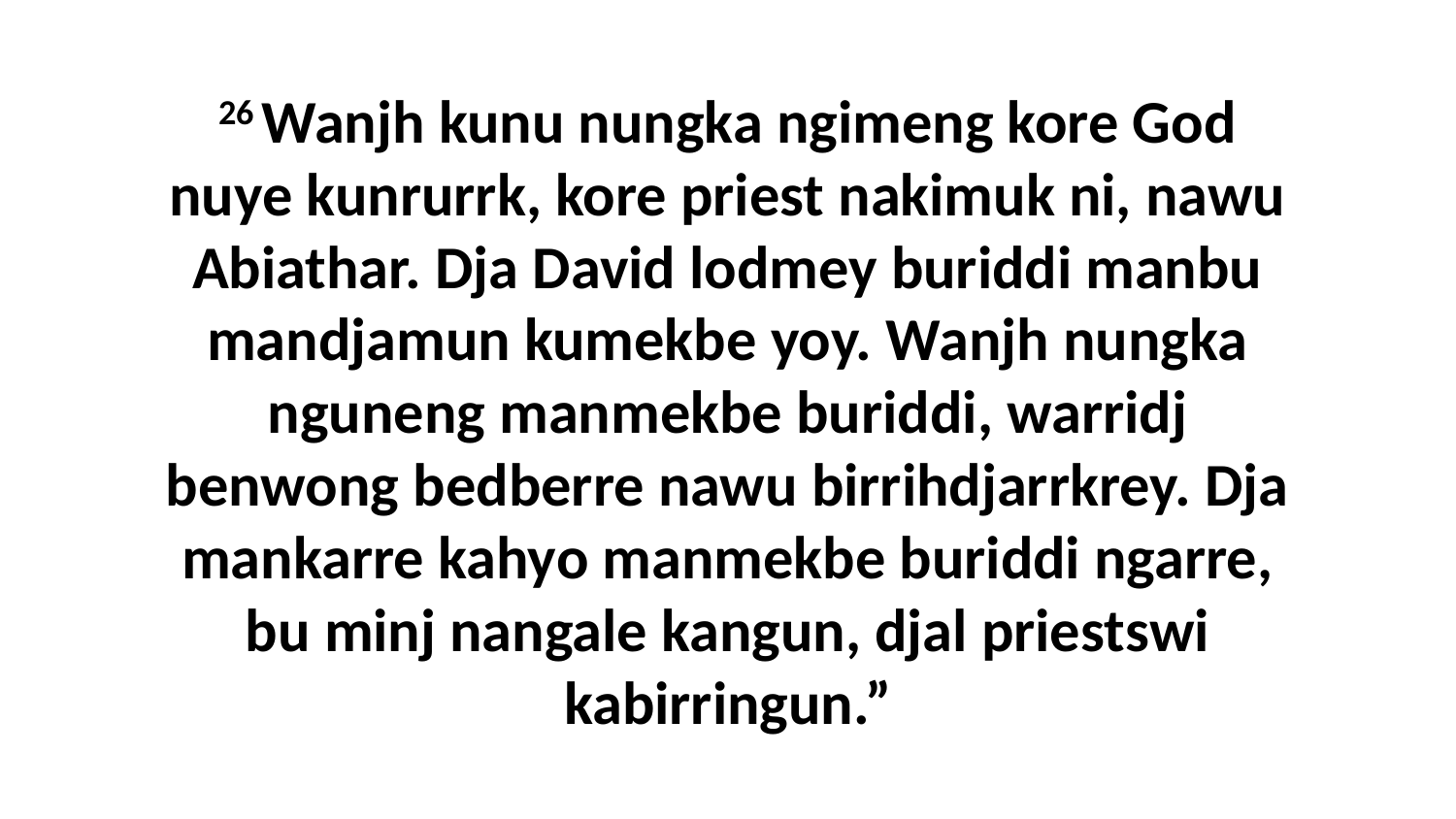

26 Wanjh kunu nungka ngimeng kore God nuye kunrurrk, kore priest nakimuk ni, nawu Abiathar. Dja David lodmey buriddi manbu mandjamun kumekbe yoy. Wanjh nungka nguneng manmekbe buriddi, warridj benwong bedberre nawu birrihdjarrkrey. Dja mankarre kahyo manmekbe buriddi ngarre, bu minj nangale kangun, djal priestswi kabirringun.”